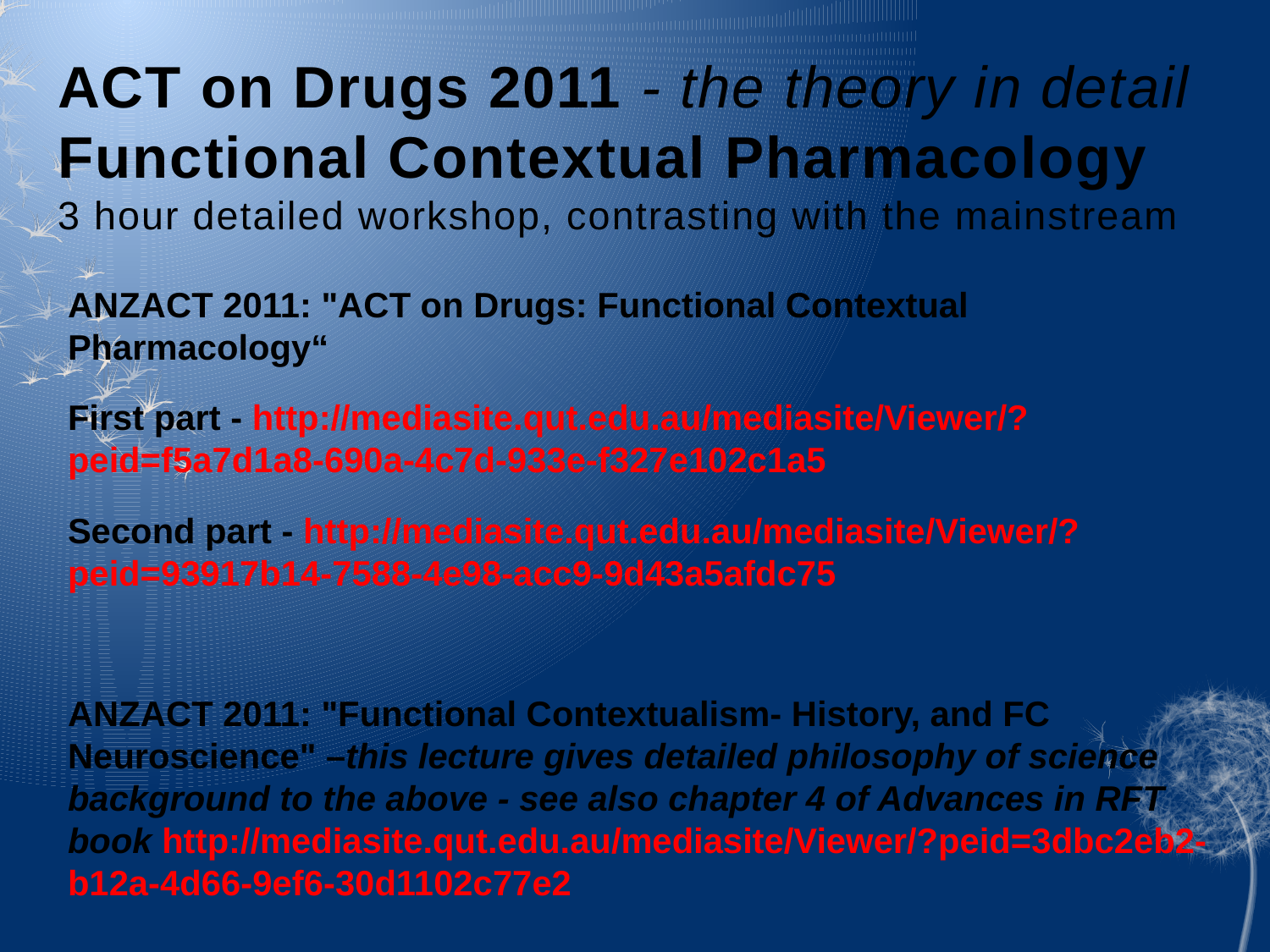

# ACT on Drugs 2011 - the theory in detail Functional Contextual Pharmacology 3 hour detailed workshop, contrasting with the mainstream
ANZACT 2011: "ACT on Drugs: Functional Contextual Pharmacology“
First part - http://mediasite.qut.edu.au/mediasite/Viewer/?peid=f5a7d1a8-690a-4c7d-933e-f327e102c1a5
Second part - http://mediasite.qut.edu.au/mediasite/Viewer/?peid=93917b14-7588-4e98-acc9-9d43a5afdc75

ANZACT 2011: "Functional Contextualism- History, and FC Neuroscience" –this lecture gives detailed philosophy of science background to the above - see also chapter 4 of Advances in RFT book http://mediasite.qut.edu.au/mediasite/Viewer/?peid=3dbc2eb2-b12a-4d66-9ef6-30d1102c77e2